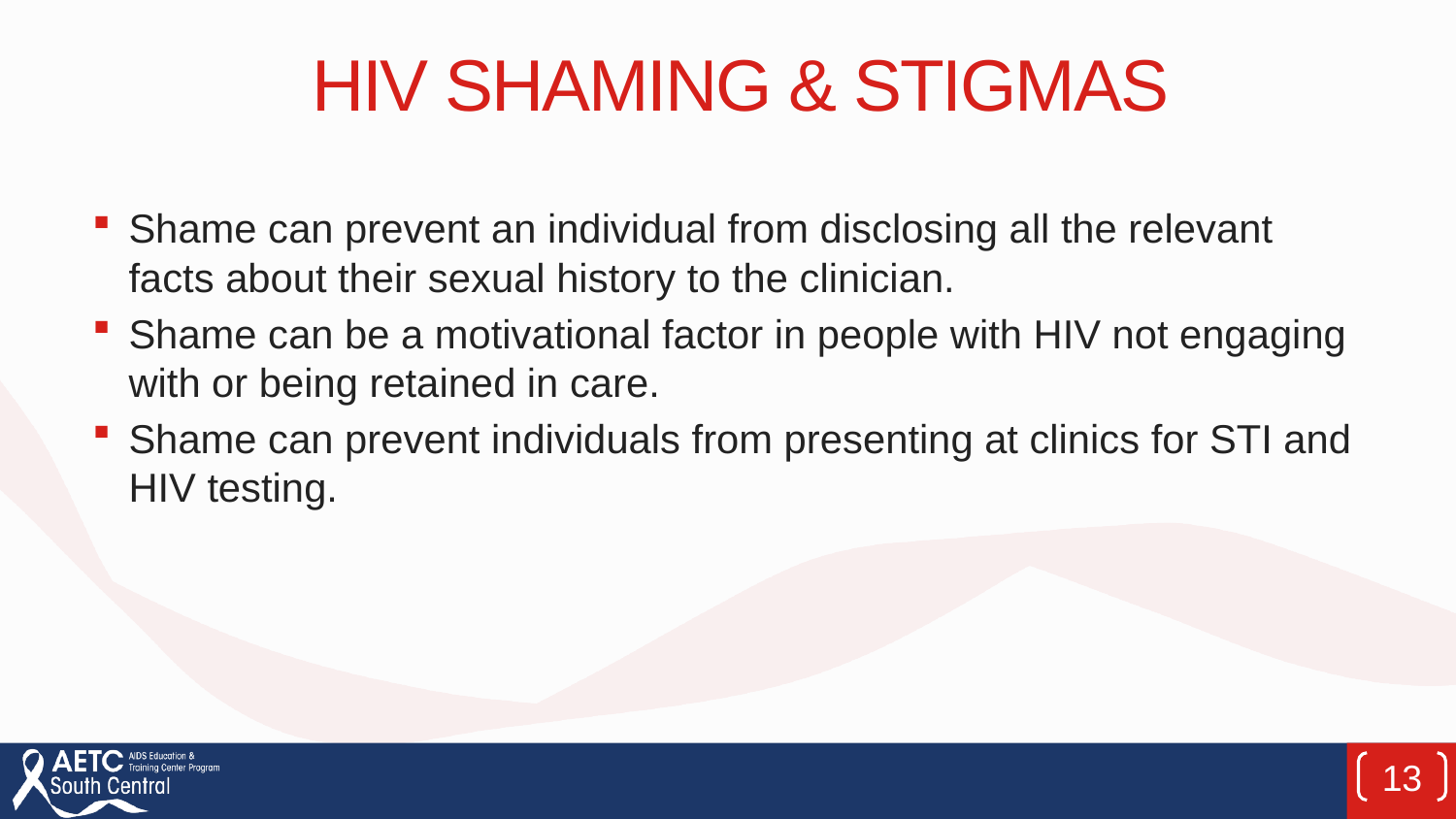

# HIV SHAMING & STIGMAS
Shame can prevent an individual from disclosing all the relevant facts about their sexual history to the clinician.
Shame can be a motivational factor in people with HIV not engaging with or being retained in care.
Shame can prevent individuals from presenting at clinics for STI and HIV testing.
13